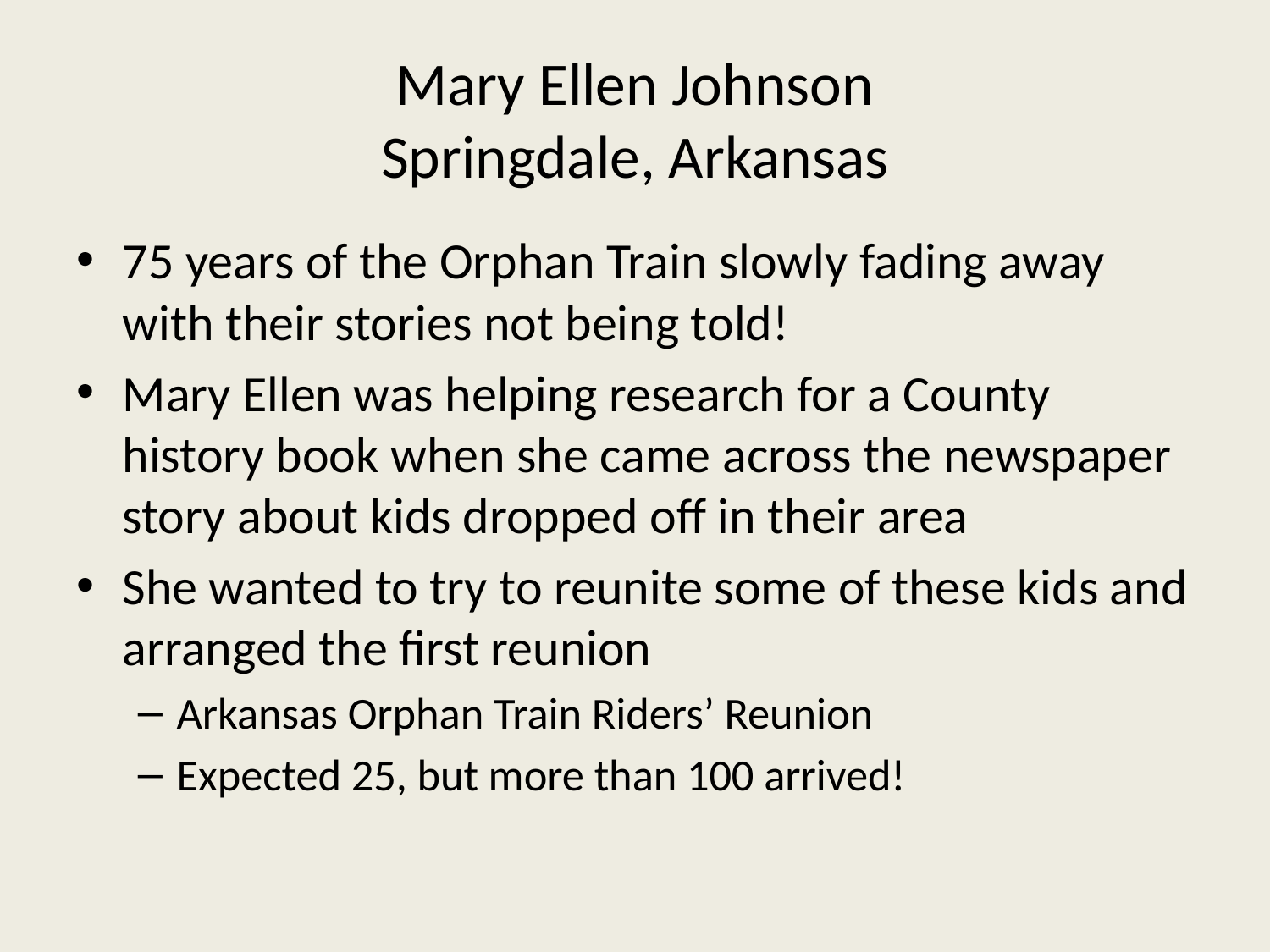

# Mary Ellen Johnson Springdale, Arkansas
75 years of the Orphan Train slowly fading away with their stories not being told!
Mary Ellen was helping research for a County history book when she came across the newspaper story about kids dropped off in their area
She wanted to try to reunite some of these kids and arranged the first reunion
Arkansas Orphan Train Riders’ Reunion
Expected 25, but more than 100 arrived!